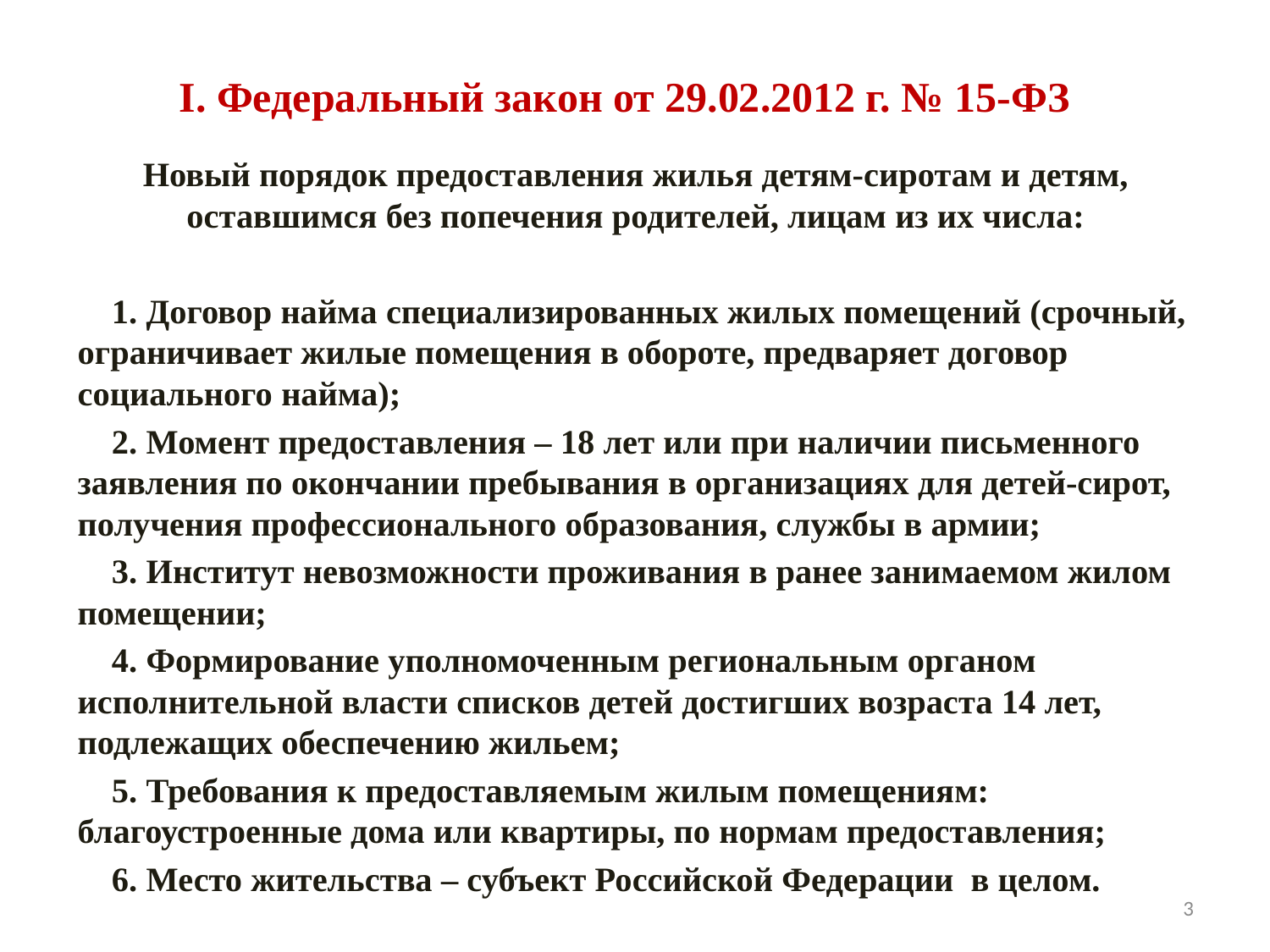

# I. Федеральный закон от 29.02.2012 г. № 15-ФЗ
Новый порядок предоставления жилья детям-сиротам и детям, оставшимся без попечения родителей, лицам из их числа:

1. Договор найма специализированных жилых помещений (срочный, ограничивает жилые помещения в обороте, предваряет договор социального найма);
2. Момент предоставления – 18 лет или при наличии письменного заявления по окончании пребывания в организациях для детей-сирот, получения профессионального образования, службы в армии;
3. Институт невозможности проживания в ранее занимаемом жилом помещении;
4. Формирование уполномоченным региональным органом исполнительной власти списков детей достигших возраста 14 лет, подлежащих обеспечению жильем;
5. Требования к предоставляемым жилым помещениям: благоустроенные дома или квартиры, по нормам предоставления;
6. Место жительства – субъект Российской Федерации  в целом.
3